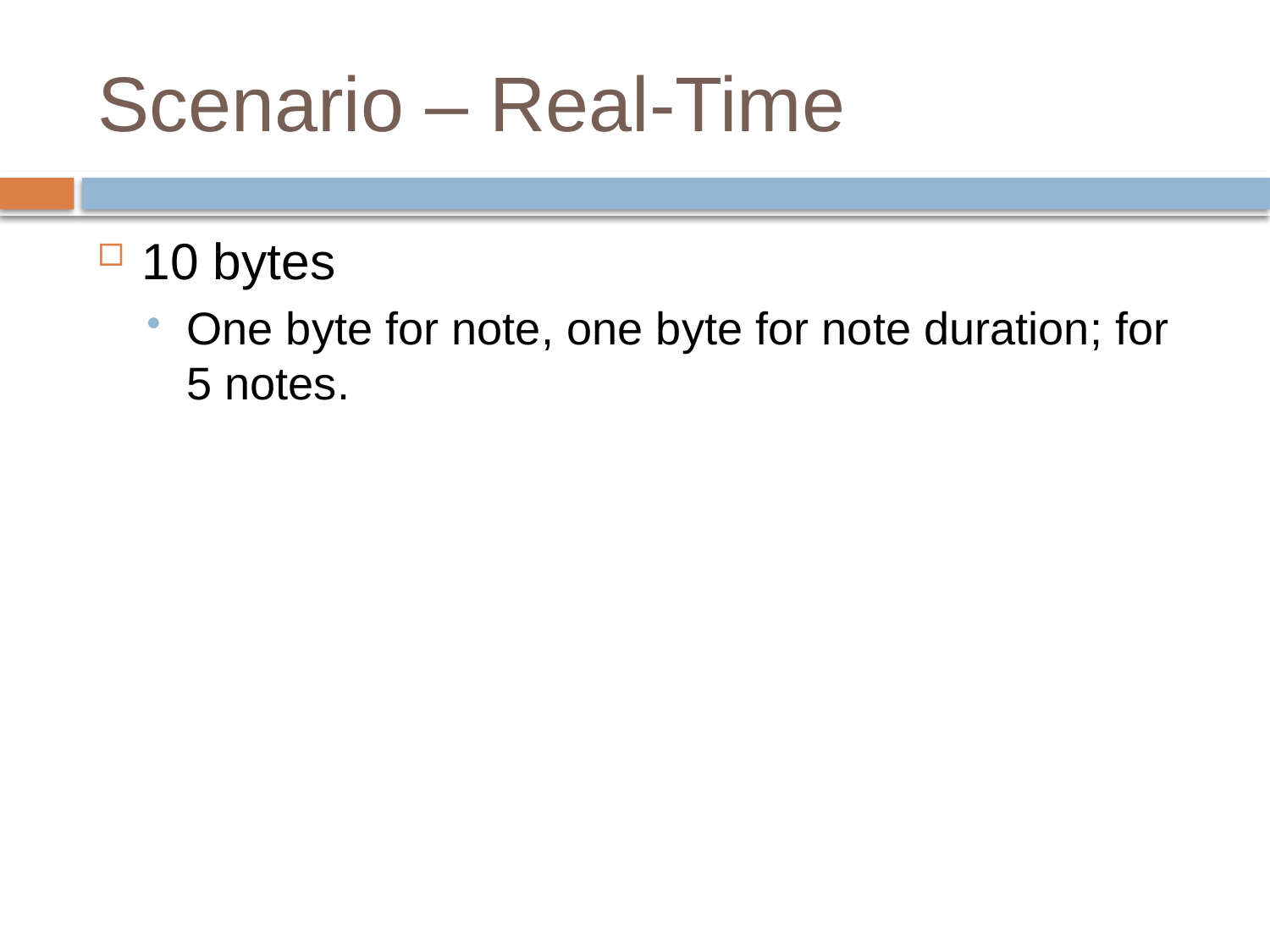

# Scenario – Real-Time
10 bytes
One byte for note, one byte for note duration; for 5 notes.